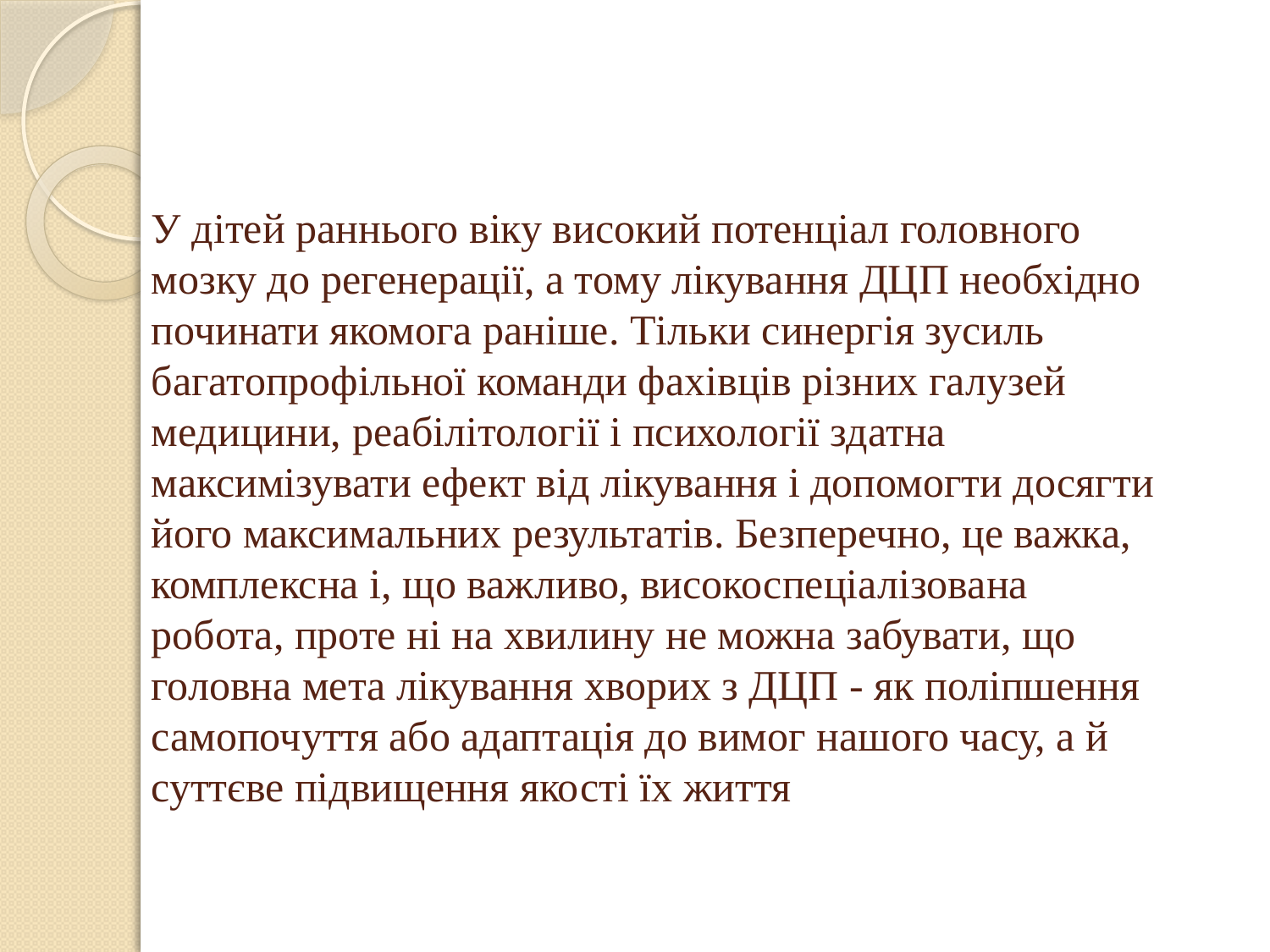

# У дітей раннього віку високий потенціал головного мозку до регенерації, а тому лікування ДЦП необхідно починати якомога раніше. Тільки синергія зусиль багатопрофільної команди фахівців різних галузей медицини, реабілітології і психології здатна максимізувати ефект від лікування і допомогти досягти його максимальних результатів. Безперечно, це важка, комплексна і, що важливо, високоспеціалізована робота, проте ні на хвилину не можна забувати, що головна мета лікування хворих з ДЦП - як поліпшення самопочуття або адаптація до вимог нашого часу, а й суттєве підвищення якості їх життя